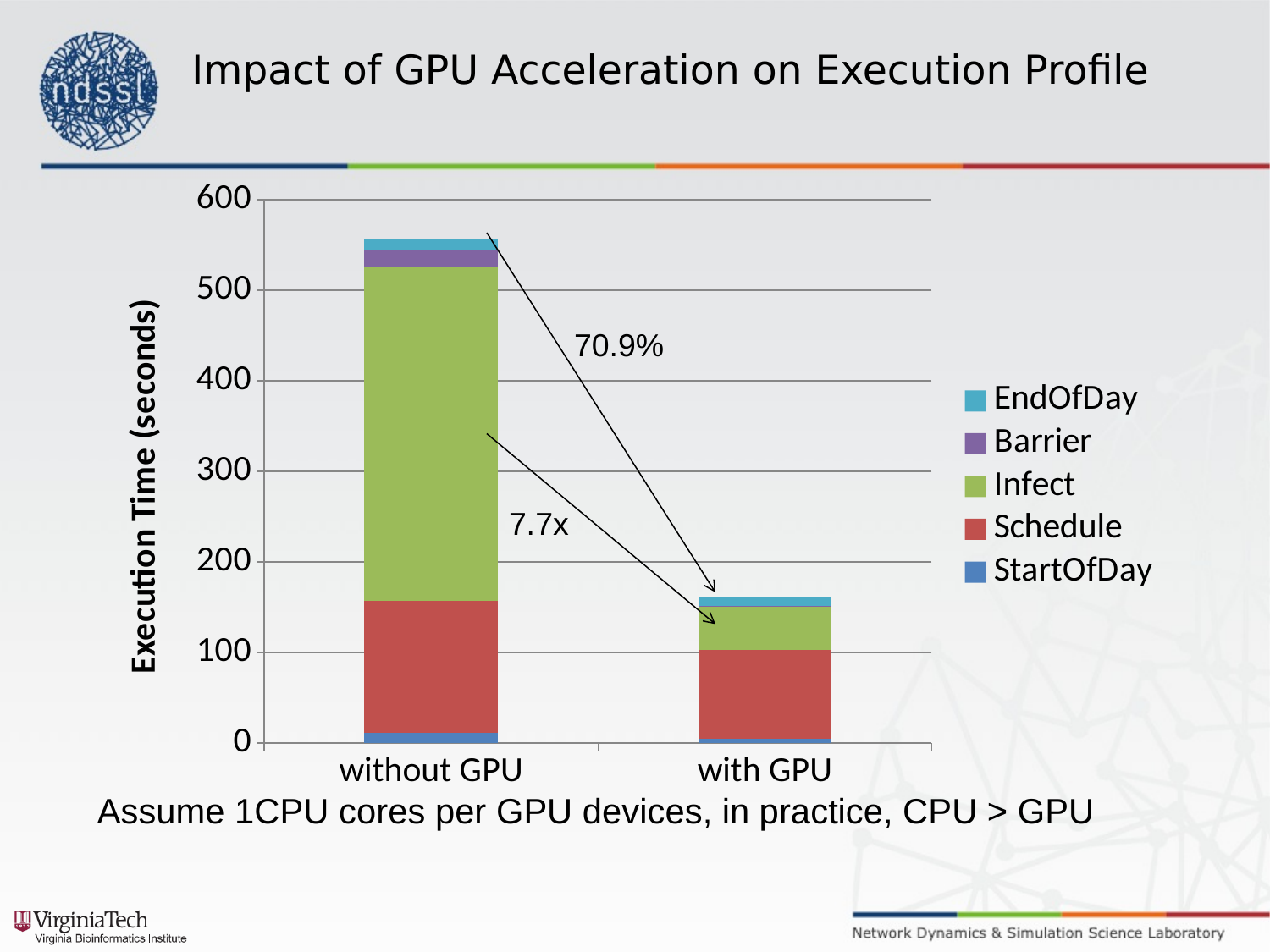

# Impact of GPU Acceleration on Execution Profile

### Chart

| Category | StartOfDay | Schedule | Infect | Barrier | EndOfDay |
|---|---|---|---|---|---|
| without GPU | 11.5908 | 145.346 | 369.2719999999995 | 18.157 | 11.5908 |
| with GPU | 4.98639 | 97.6152 | 47.49820000000001 | 1.33714 | 10.3712 |
70.9%
7.7x
Assume 1CPU cores per GPU devices, in practice, CPU > GPU